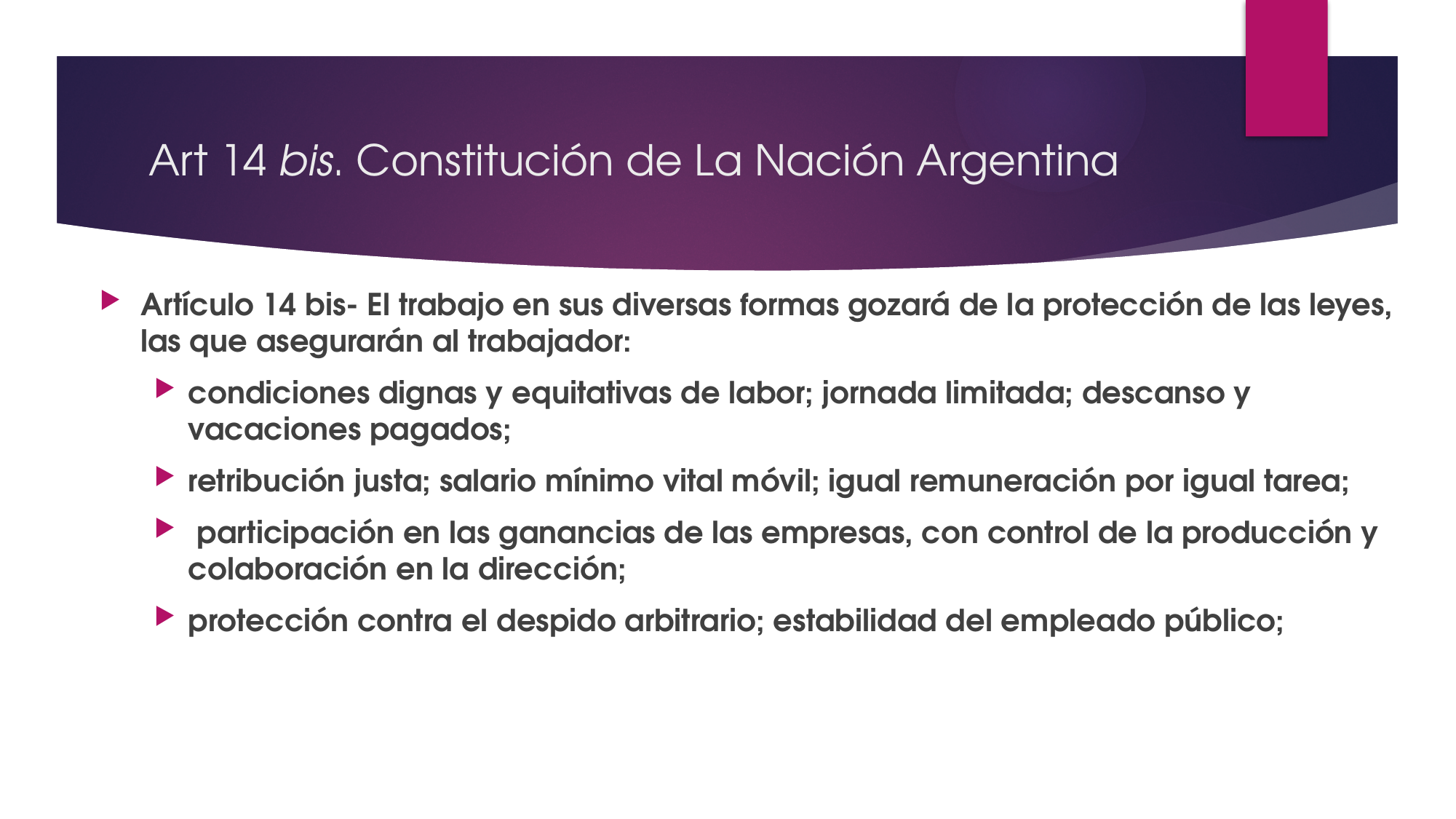

# Art 14 bis. Constitución de La Nación Argentina
Artículo 14 bis- El trabajo en sus diversas formas gozará de la protección de las leyes, las que asegurarán al trabajador:
condiciones dignas y equitativas de labor; jornada limitada; descanso y vacaciones pagados;
retribución justa; salario mínimo vital móvil; igual remuneración por igual tarea;
 participación en las ganancias de las empresas, con control de la producción y colaboración en la dirección;
protección contra el despido arbitrario; estabilidad del empleado público;